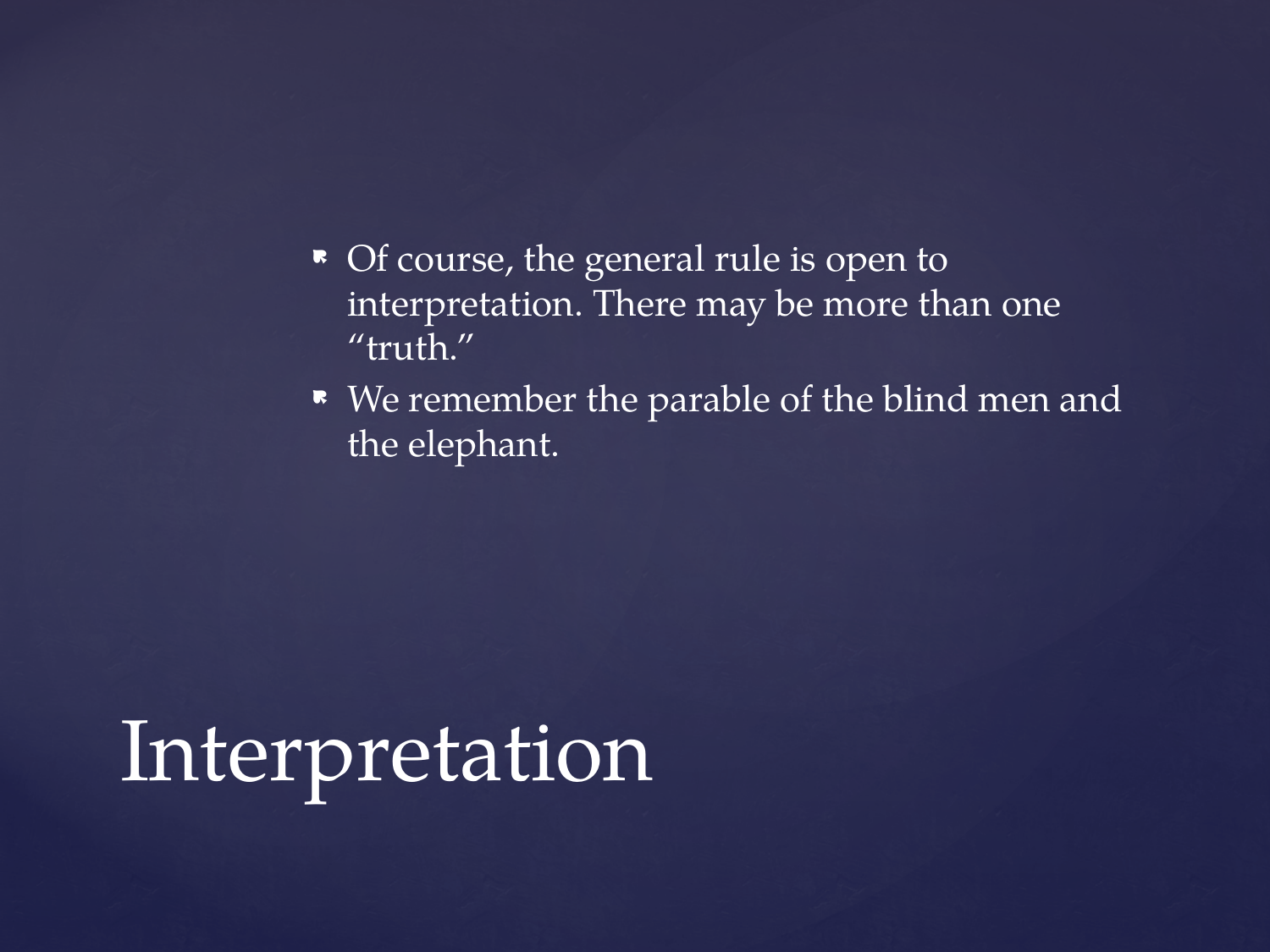

Of course, the general rule is open to interpretation. There may be more than one “truth.”
We remember the parable of the blind men and the elephant.
# Interpretation